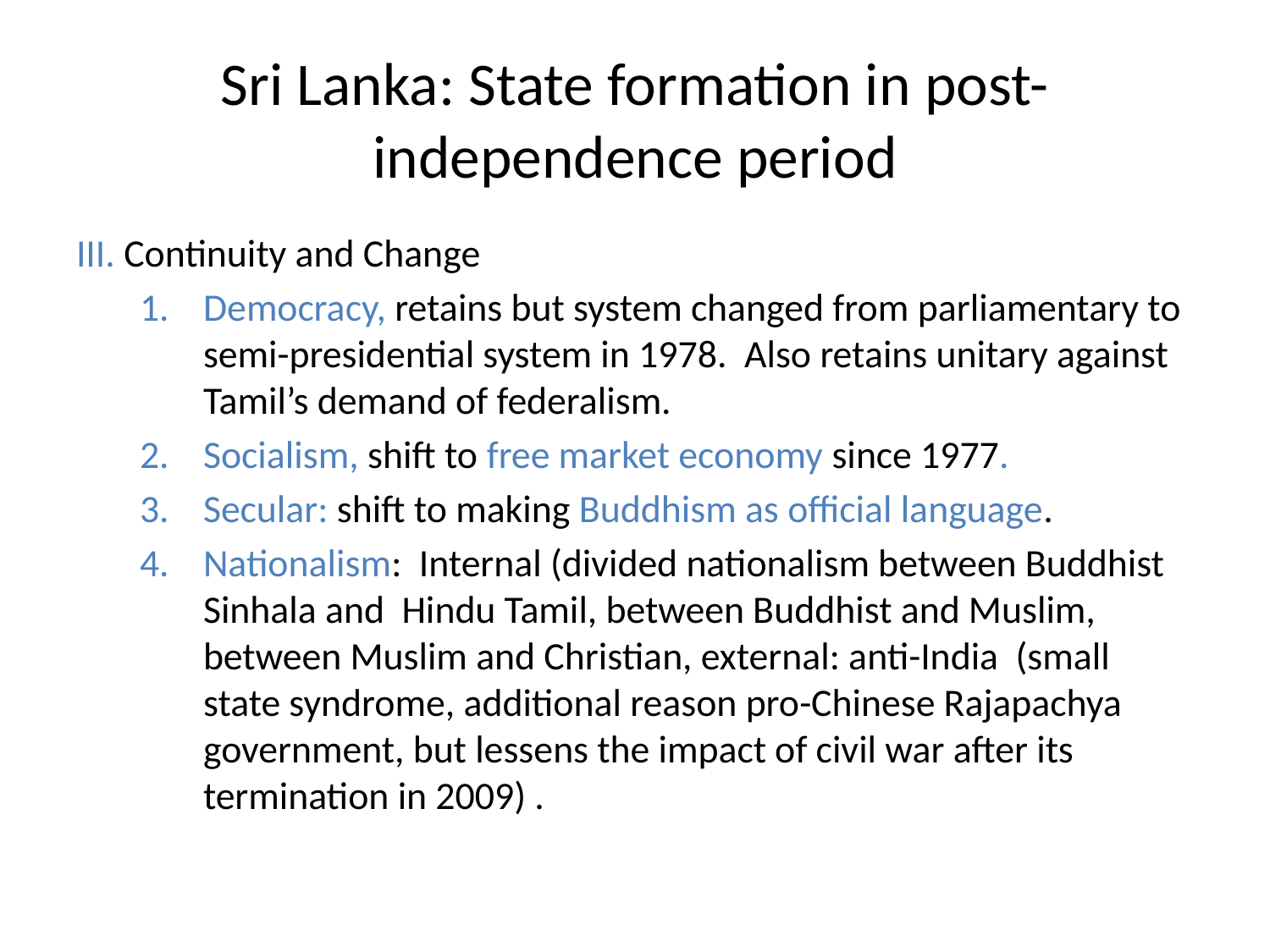

# Sri Lanka: State formation in post-independence period
III. Continuity and Change
Democracy, retains but system changed from parliamentary to semi-presidential system in 1978.  Also retains unitary against Tamil’s demand of federalism.
Socialism, shift to free market economy since 1977.
Secular: shift to making Buddhism as official language.
Nationalism:  Internal (divided nationalism between Buddhist Sinhala and  Hindu Tamil, between Buddhist and Muslim, between Muslim and Christian, external: anti-India  (small state syndrome, additional reason pro-Chinese Rajapachya government, but lessens the impact of civil war after its termination in 2009) .